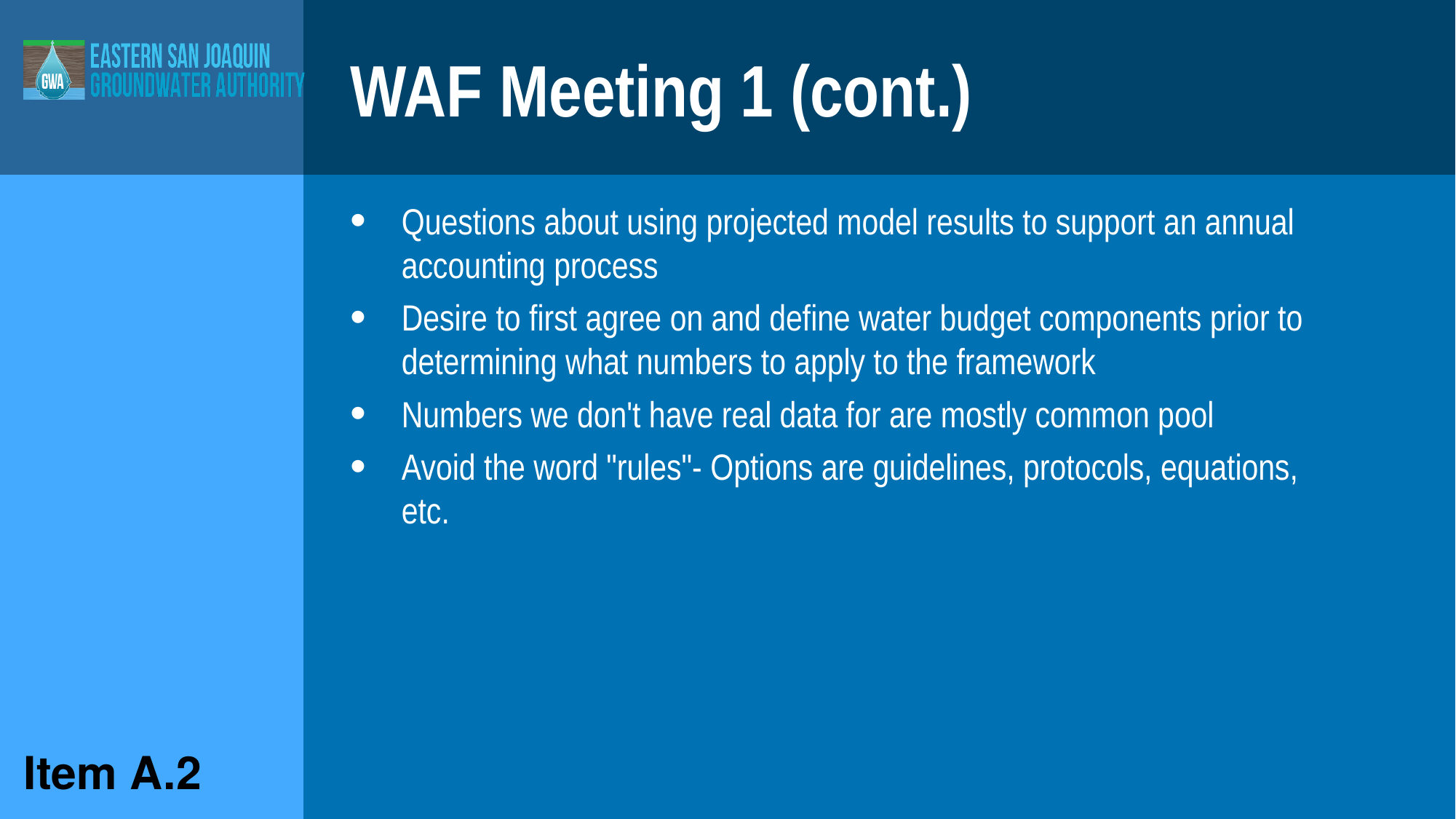

# WAF Meeting 1 (cont.)
Questions about using projected model results to support an annual accounting process
Desire to first agree on and define water budget components prior to determining what numbers to apply to the framework
Numbers we don't have real data for are mostly common pool
Avoid the word "rules"- Options are guidelines, protocols, equations, etc.
Item A.2